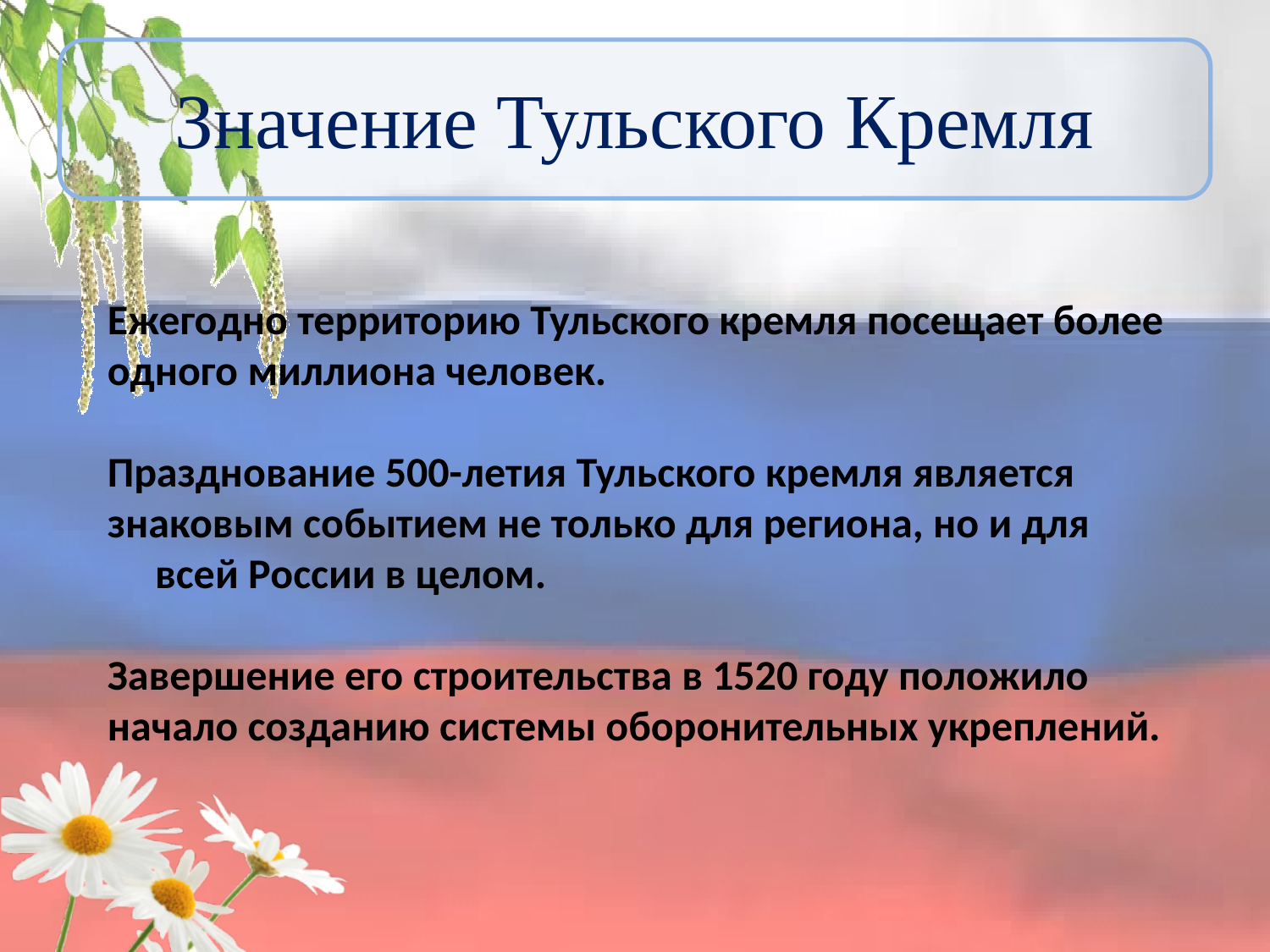

# Значение Тульского Кремля
Ежегодно территорию Тульского кремля посещает более одного миллиона человек.

Празднование 500-летия Тульского кремля является знаковым событием не только для региона, но и для                всей России в целом.

Завершение его строительства в 1520 году положило начало созданию системы оборонительных укреплений.